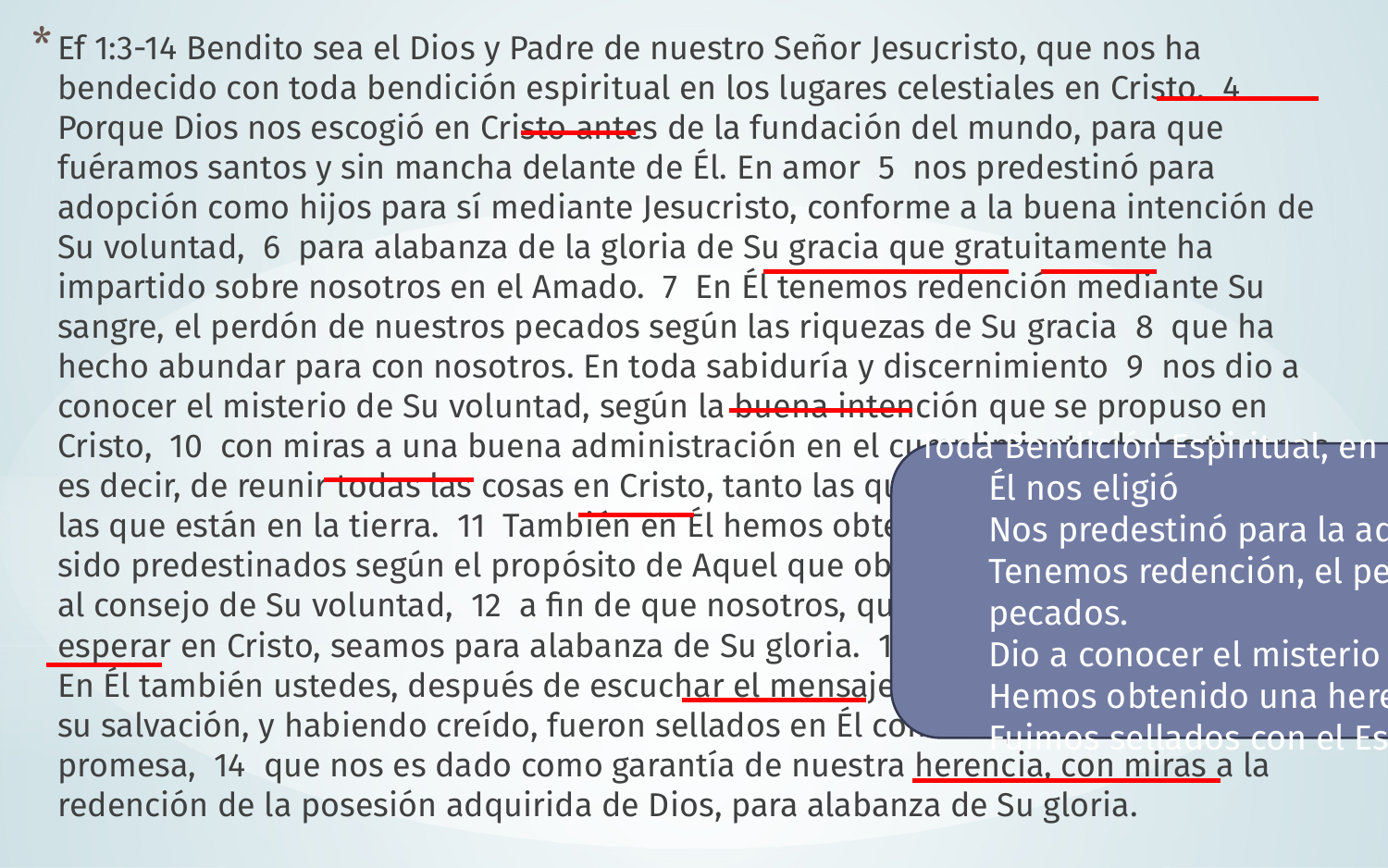

Ef 1:3-14 Bendito sea el Dios y Padre de nuestro Señor Jesucristo, que nos ha bendecido con toda bendición espiritual en los lugares celestiales en Cristo.  4  Porque Dios nos escogió en Cristo antes de la fundación del mundo, para que fuéramos santos y sin mancha delante de Él. En amor  5  nos predestinó para adopción como hijos para sí mediante Jesucristo, conforme a la buena intención de Su voluntad,  6  para alabanza de la gloria de Su gracia que gratuitamente ha impartido sobre nosotros en el Amado.  7  En Él tenemos redención mediante Su sangre, el perdón de nuestros pecados según las riquezas de Su gracia  8  que ha hecho abundar para con nosotros. En toda sabiduría y discernimiento  9  nos dio a conocer el misterio de Su voluntad, según la buena intención que se propuso en Cristo,  10  con miras a una buena administración en el cumplimiento de los tiempos, es decir, de reunir todas las cosas en Cristo, tanto las que están en los cielos, como las que están en la tierra.  11  También en Él hemos obtenido herencia, habiendo sido predestinados según el propósito de Aquel que obra todas las cosas conforme al consejo de Su voluntad,  12  a fin de que nosotros, que fuimos los primeros en esperar en Cristo, seamos para alabanza de Su gloria.  13
En Él también ustedes, después de escuchar el mensaje de la verdad, el evangelio de su salvación, y habiendo creído, fueron sellados en Él con el Espíritu Santo de la promesa,  14  que nos es dado como garantía de nuestra herencia, con miras a la redención de la posesión adquirida de Dios, para alabanza de Su gloria.
Toda Bendición Espiritual, en Cristo:
Él nos eligió
Nos predestinó para la adopción como hijos
Tenemos redención, el perdón de los pecados.
Dio a conocer el misterio de su voluntad.
Hemos obtenido una herencia.
Fuimos sellados con el Espíritu Santo